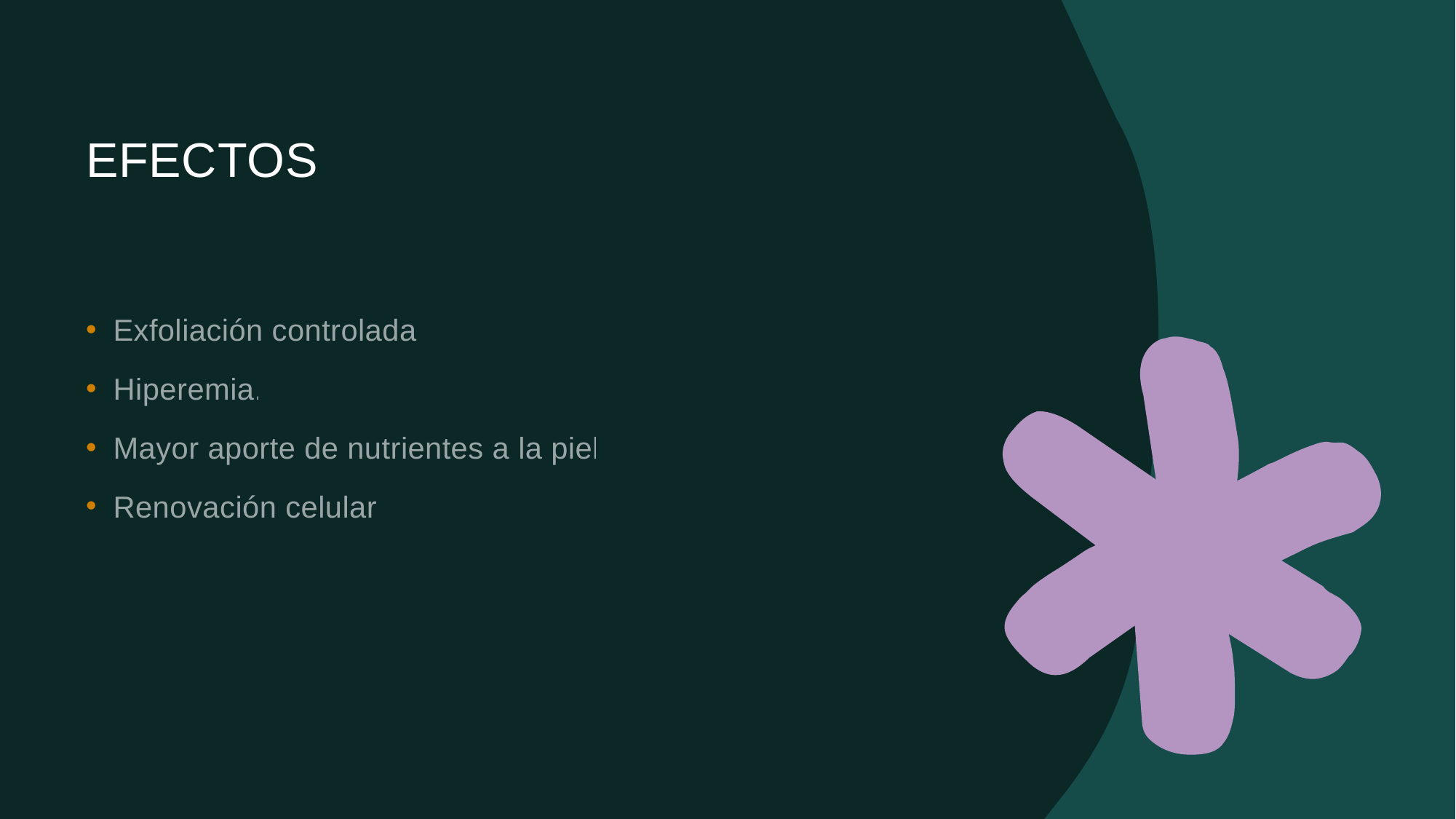

# EFECTOS
Exfoliación controlada.
Hiperemia.
Mayor aporte de nutrientes a la piel.
Renovación celular.